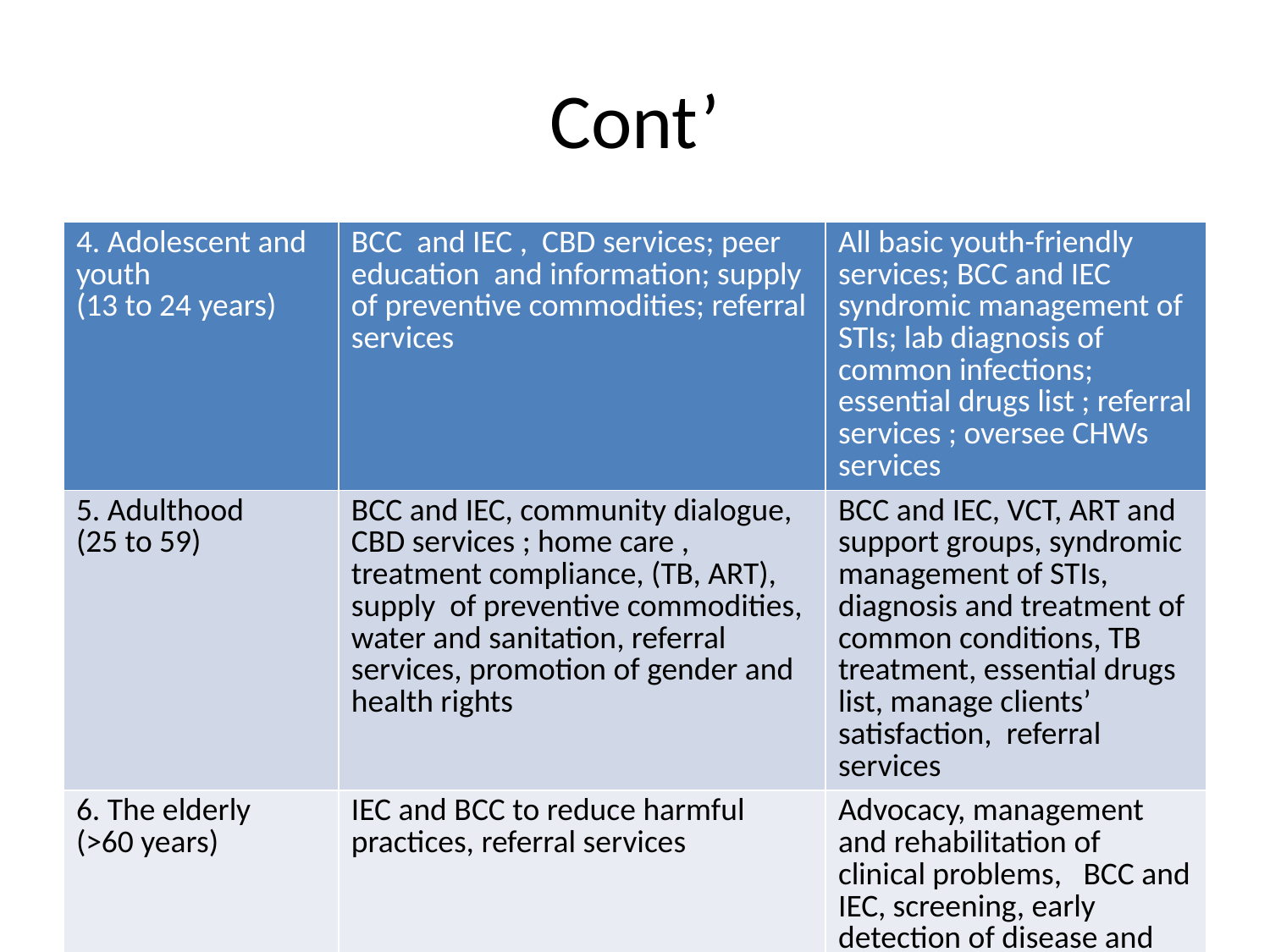

# Cont’
| 4. Adolescent and youth (13 to 24 years) | BCC and IEC , CBD services; peer education and information; supply of preventive commodities; referral services | All basic youth-friendly services; BCC and IEC syndromic management of STIs; lab diagnosis of common infections; essential drugs list ; referral services ; oversee CHWs services |
| --- | --- | --- |
| 5. Adulthood (25 to 59) | BCC and IEC, community dialogue, CBD services ; home care , treatment compliance, (TB, ART), supply of preventive commodities, water and sanitation, referral services, promotion of gender and health rights | BCC and IEC, VCT, ART and support groups, syndromic management of STIs, diagnosis and treatment of common conditions, TB treatment, essential drugs list, manage clients’ satisfaction, referral services |
| 6. The elderly (>60 years) | IEC and BCC to reduce harmful practices, referral services | Advocacy, management and rehabilitation of clinical problems, BCC and IEC, screening, early detection of disease and referral |